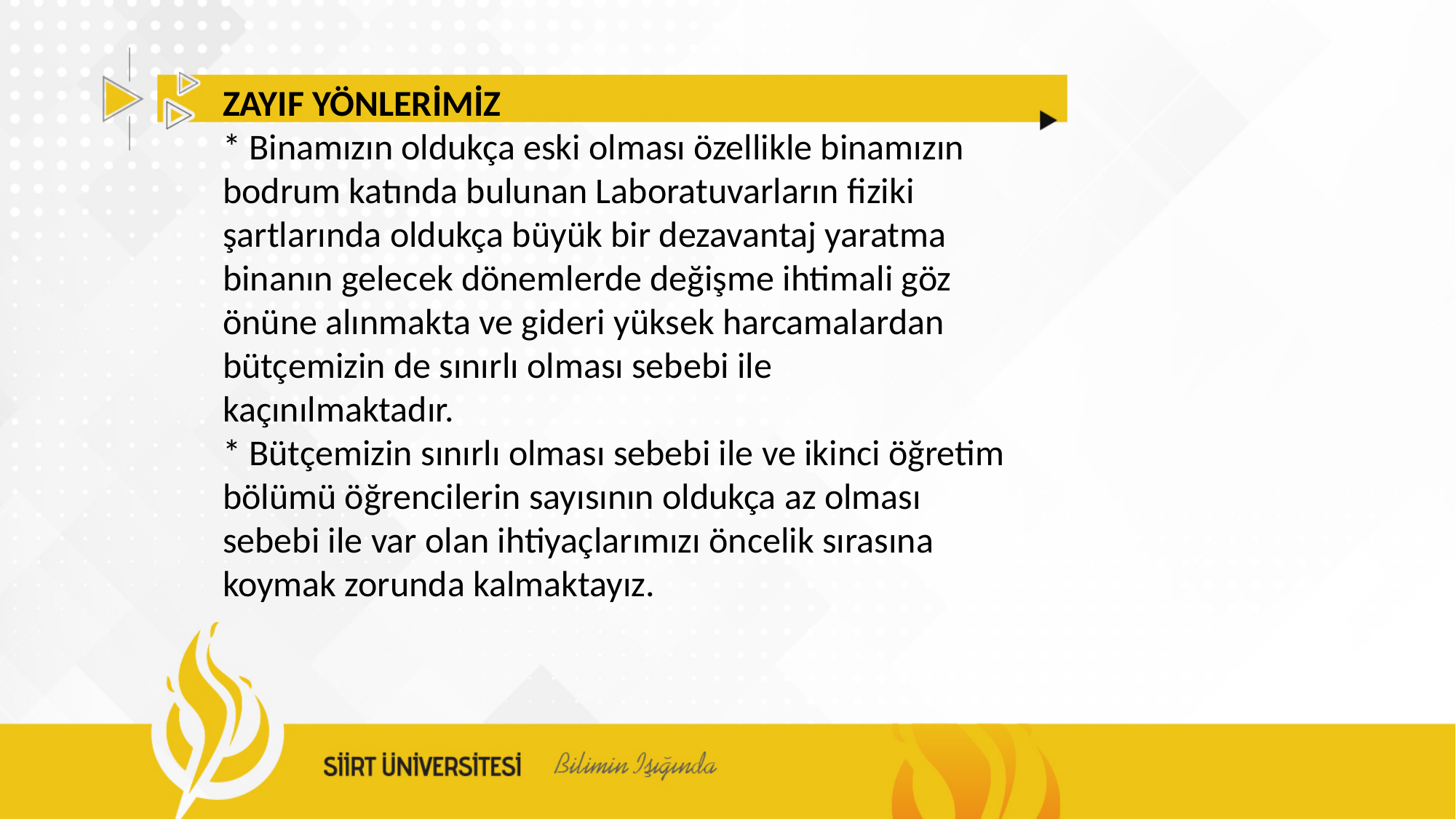

ZAYIF YÖNLERİMİZ
* Binamızın oldukça eski olması özellikle binamızın bodrum katında bulunan Laboratuvarların fiziki şartlarında oldukça büyük bir dezavantaj yaratma binanın gelecek dönemlerde değişme ihtimali göz önüne alınmakta ve gideri yüksek harcamalardan bütçemizin de sınırlı olması sebebi ile kaçınılmaktadır.
* Bütçemizin sınırlı olması sebebi ile ve ikinci öğretim bölümü öğrencilerin sayısının oldukça az olması sebebi ile var olan ihtiyaçlarımızı öncelik sırasına koymak zorunda kalmaktayız.